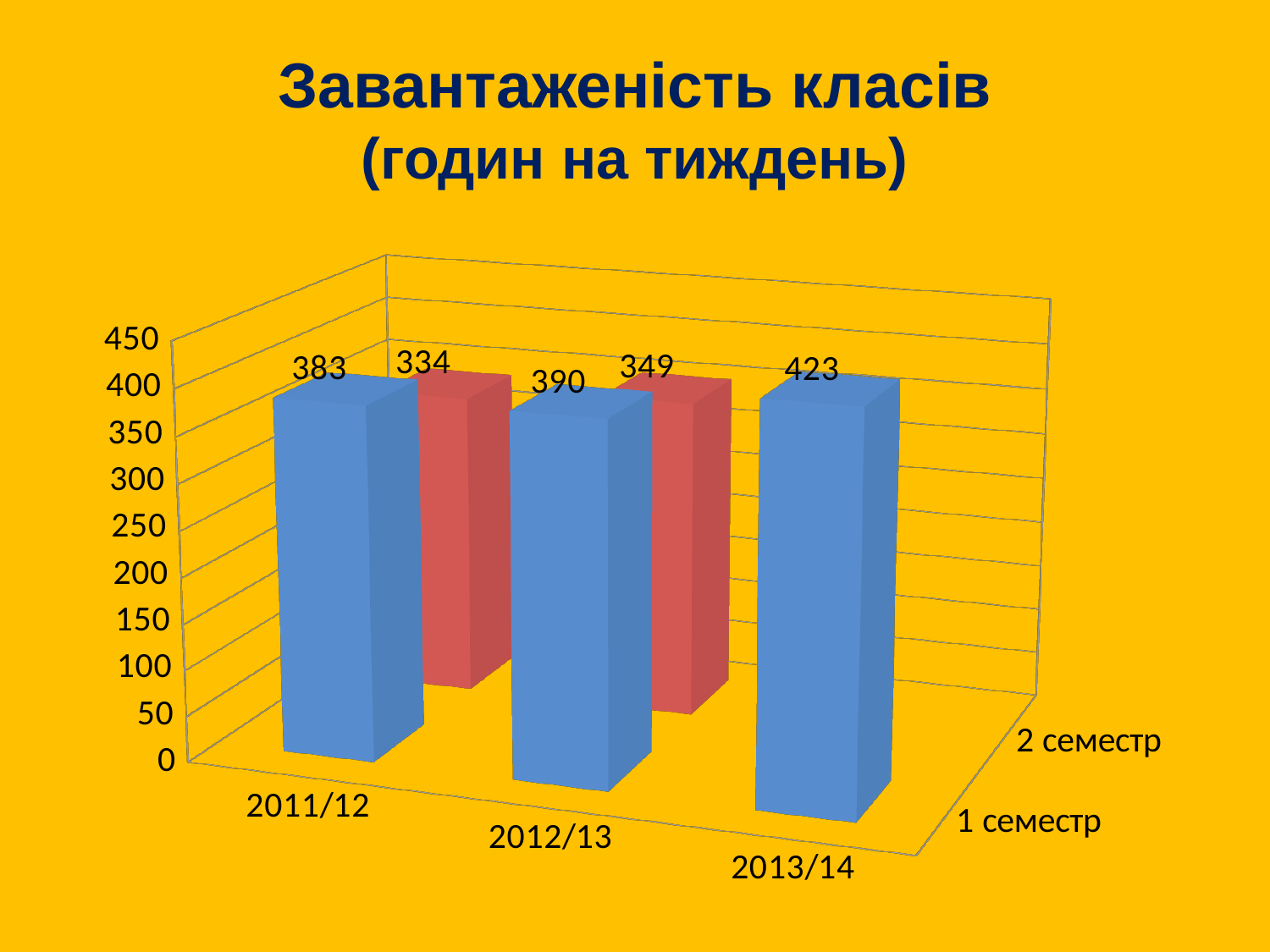

# Завантаженість класів (годин на тиждень)

[unsupported chart]